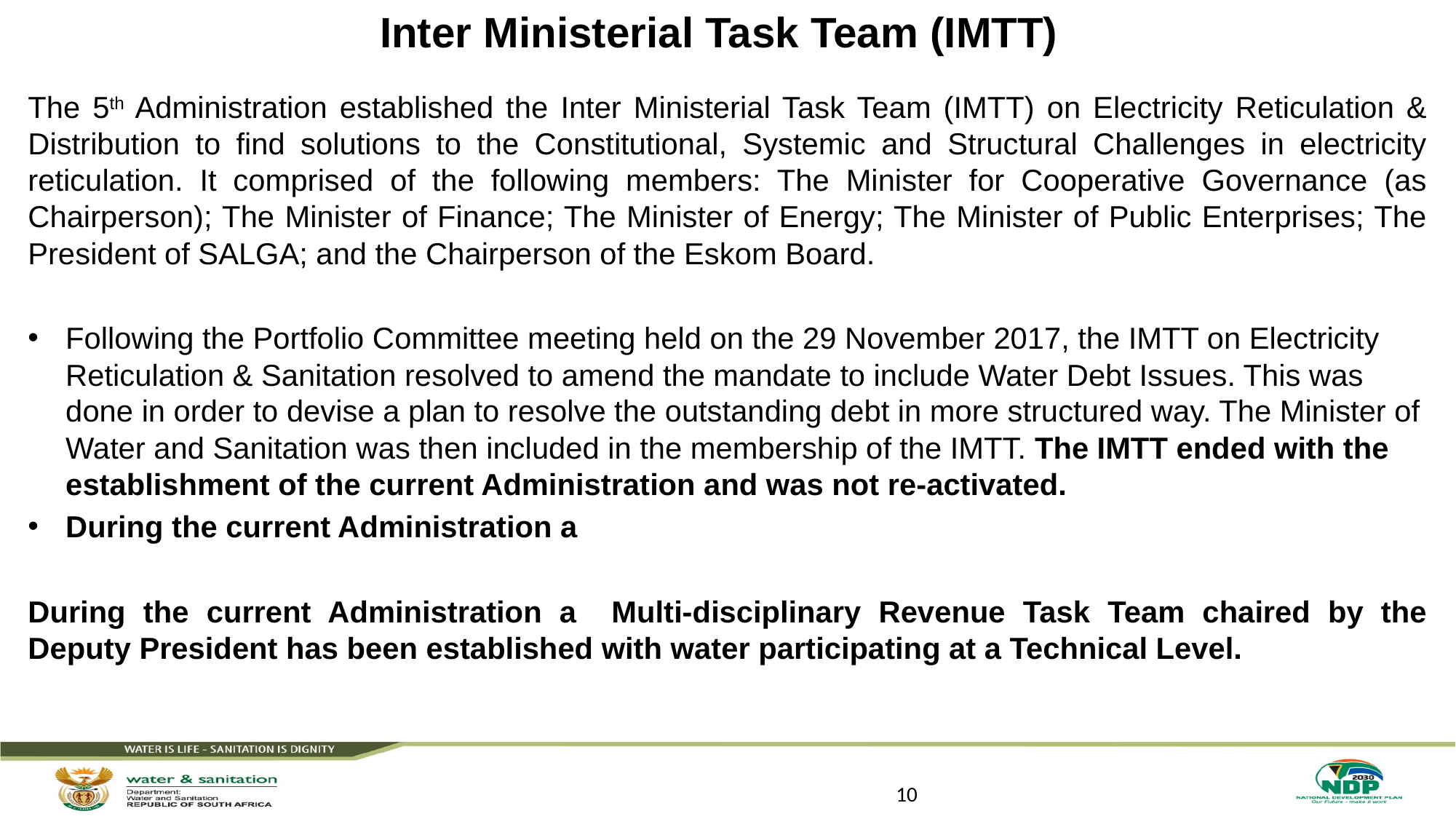

# Inter Ministerial Task Team (IMTT)
The 5th Administration established the Inter Ministerial Task Team (IMTT) on Electricity Reticulation & Distribution to find solutions to the Constitutional, Systemic and Structural Challenges in electricity reticulation. It comprised of the following members: The Minister for Cooperative Governance (as Chairperson); The Minister of Finance; The Minister of Energy; The Minister of Public Enterprises; The President of SALGA; and the Chairperson of the Eskom Board.

Following the Portfolio Committee meeting held on the 29 November 2017, the IMTT on Electricity Reticulation & Sanitation resolved to amend the mandate to include Water Debt Issues. This was done in order to devise a plan to resolve the outstanding debt in more structured way. The Minister of Water and Sanitation was then included in the membership of the IMTT. The IMTT ended with the establishment of the current Administration and was not re-activated.
During the current Administration a

During the current Administration a  Multi-disciplinary Revenue Task Team chaired by the Deputy President has been established with water participating at a Technical Level.

10